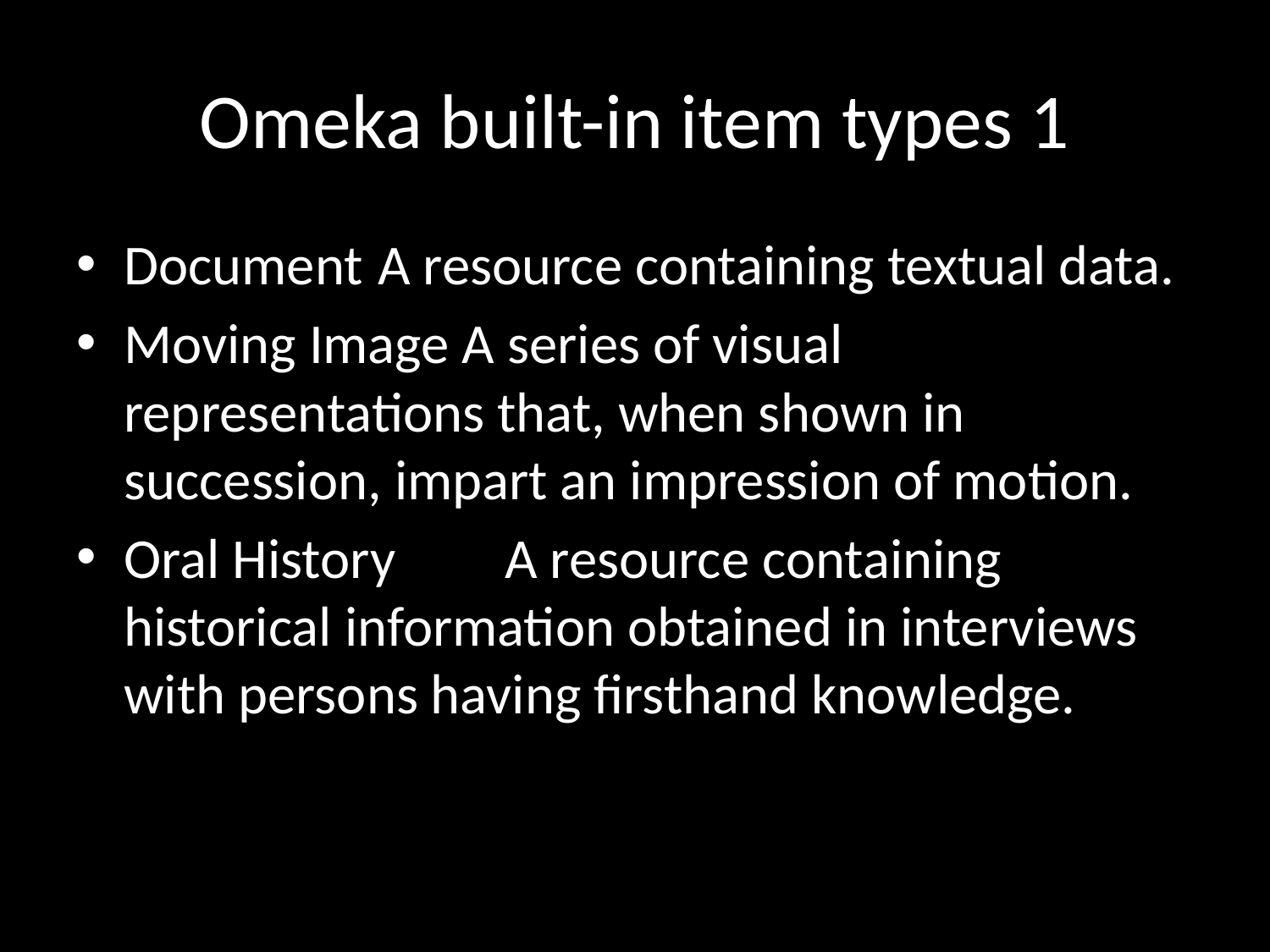

# Omeka built-in item types 1
Document 	A resource containing textual data.
Moving Image A series of visual representations that, when shown in succession, impart an impression of motion.
Oral History 	A resource containing historical information obtained in interviews with persons having firsthand knowledge.